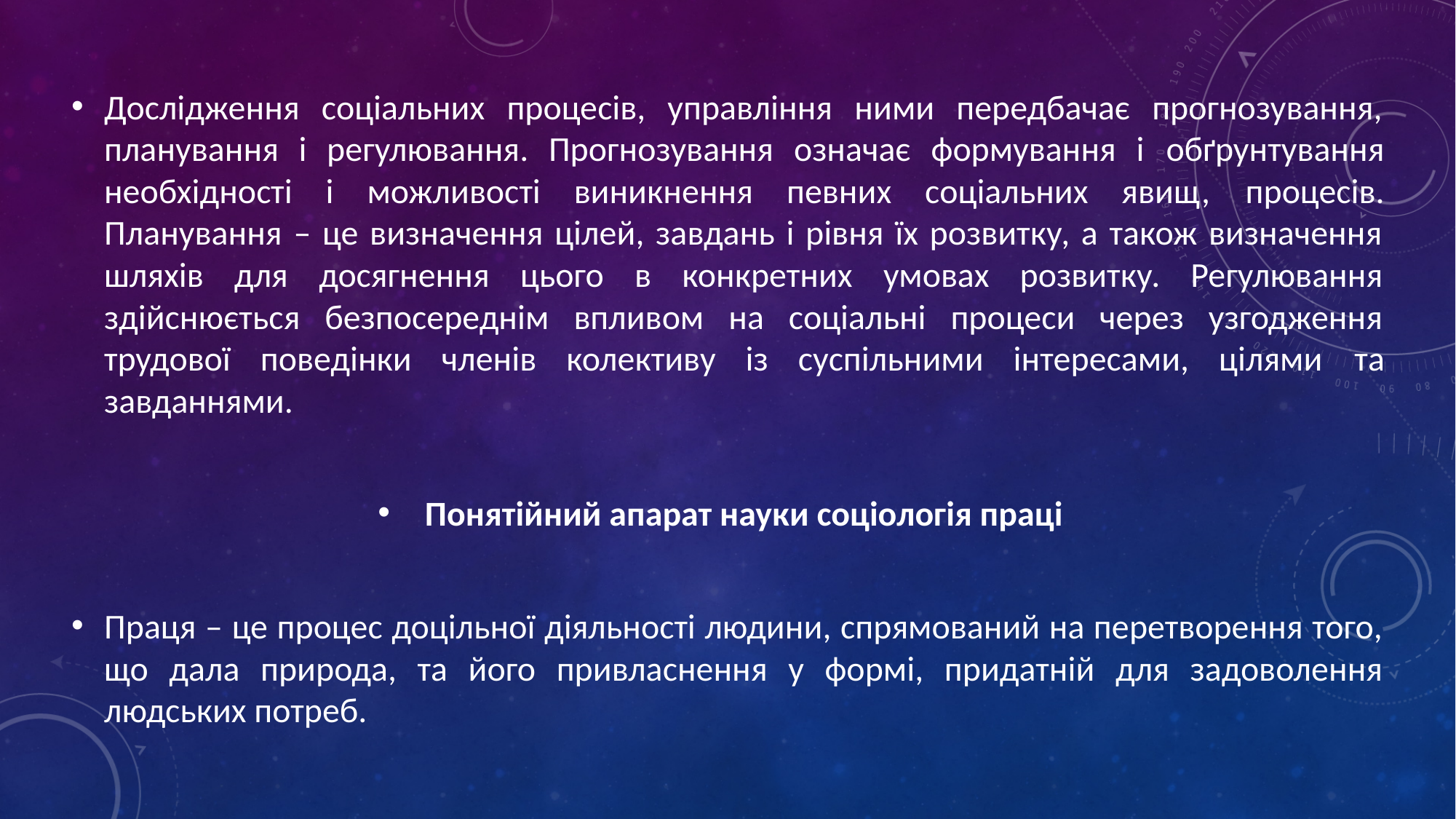

Дослідження соціальних процесів, управління ними передбачає прогнозування, планування і регулювання. Прогнозування означає формування і обґрунтування необхідності і можливості виникнення певних соціальних явищ, процесів. Планування – це визначення цілей, завдань і рівня їх розвитку, а також визначення шляхів для досягнення цього в конкретних умовах розвитку. Регулювання здійснюється безпосереднім впливом на соціальні процеси через узгодження трудової поведінки членів колективу із суспільними інтересами, цілями та завданнями.

Понятійний апарат науки соціологія праці

Праця – це процес доцільної діяльності людини, спрямований на перетворення того, що дала природа, та його привласнення у формі, придатній для задоволення людських потреб.